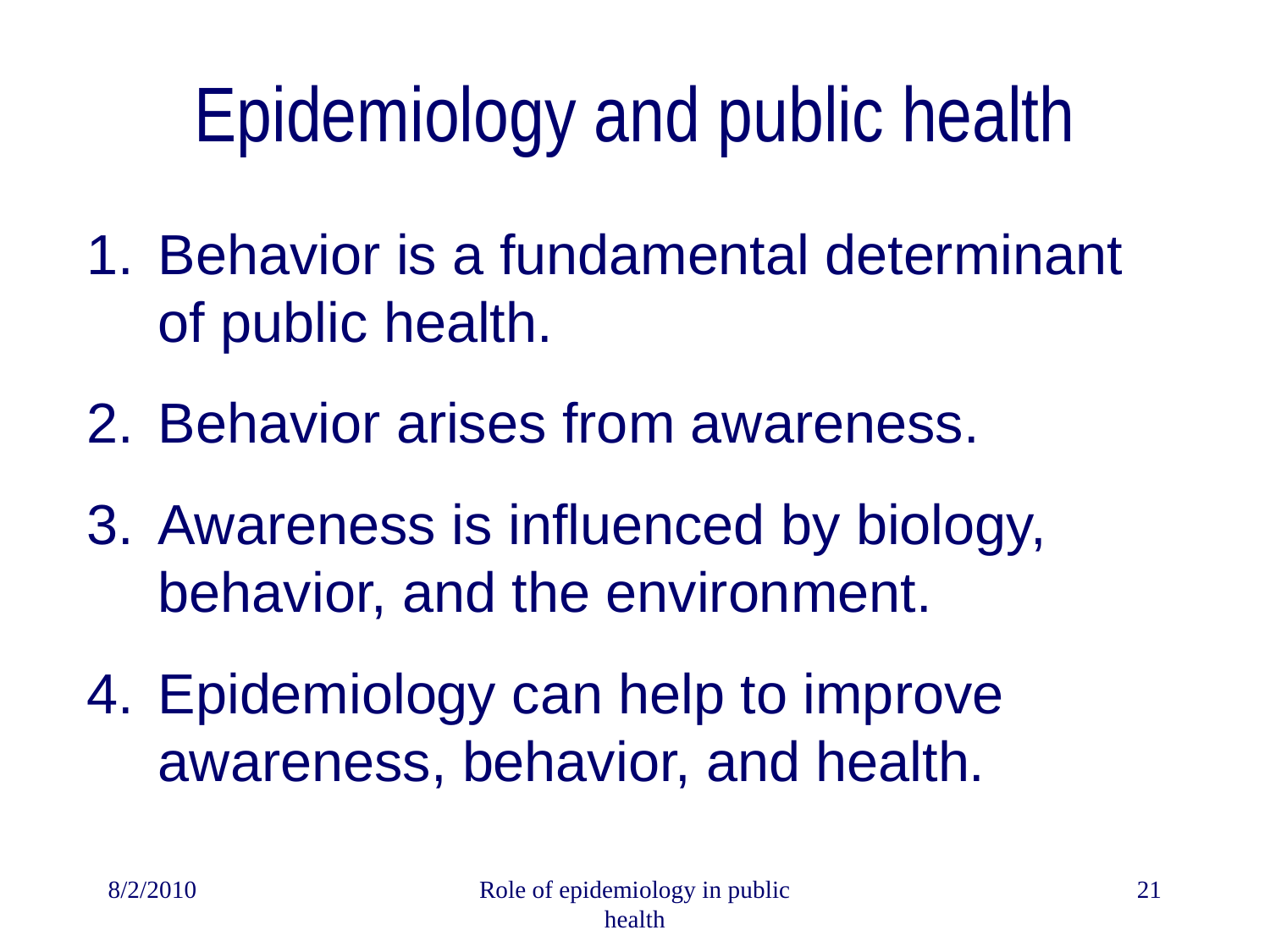

# Epidemiology and public health
1.	Behavior is a fundamental determinant of public health.
2.	Behavior arises from awareness.
Awareness is influenced by biology, behavior, and the environment.
Epidemiology can help to improve awareness, behavior, and health.

8/2/2010
Role of epidemiology in public health
21